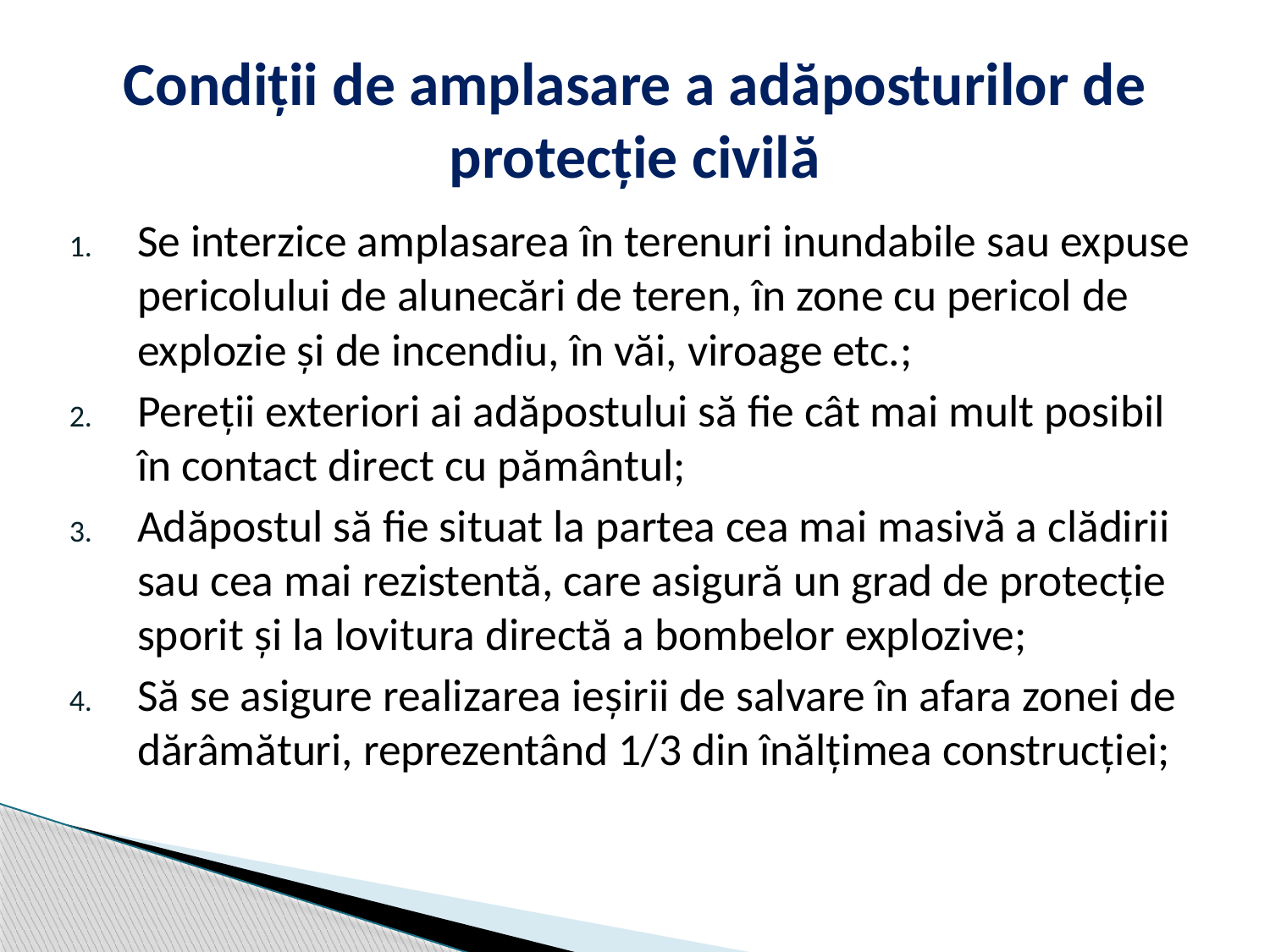

# Condiţii de amplasare a adăposturilor de protecție civilă
Se interzice amplasarea în terenuri inundabile sau expuse pericolului de alunecări de teren, în zone cu pericol de explozie şi de incendiu, în văi, viroage etc.;
Pereţii exteriori ai adăpostului să fie cât mai mult posibil în contact direct cu pământul;
Adăpostul să fie situat la partea cea mai masivă a clădirii sau cea mai rezistentă, care asigură un grad de protecţie sporit şi la lovitura directă a bombelor explozive;
Să se asigure realizarea ieşirii de salvare în afara zonei de dărâmături, reprezentând 1/3 din înălţimea construcţiei;